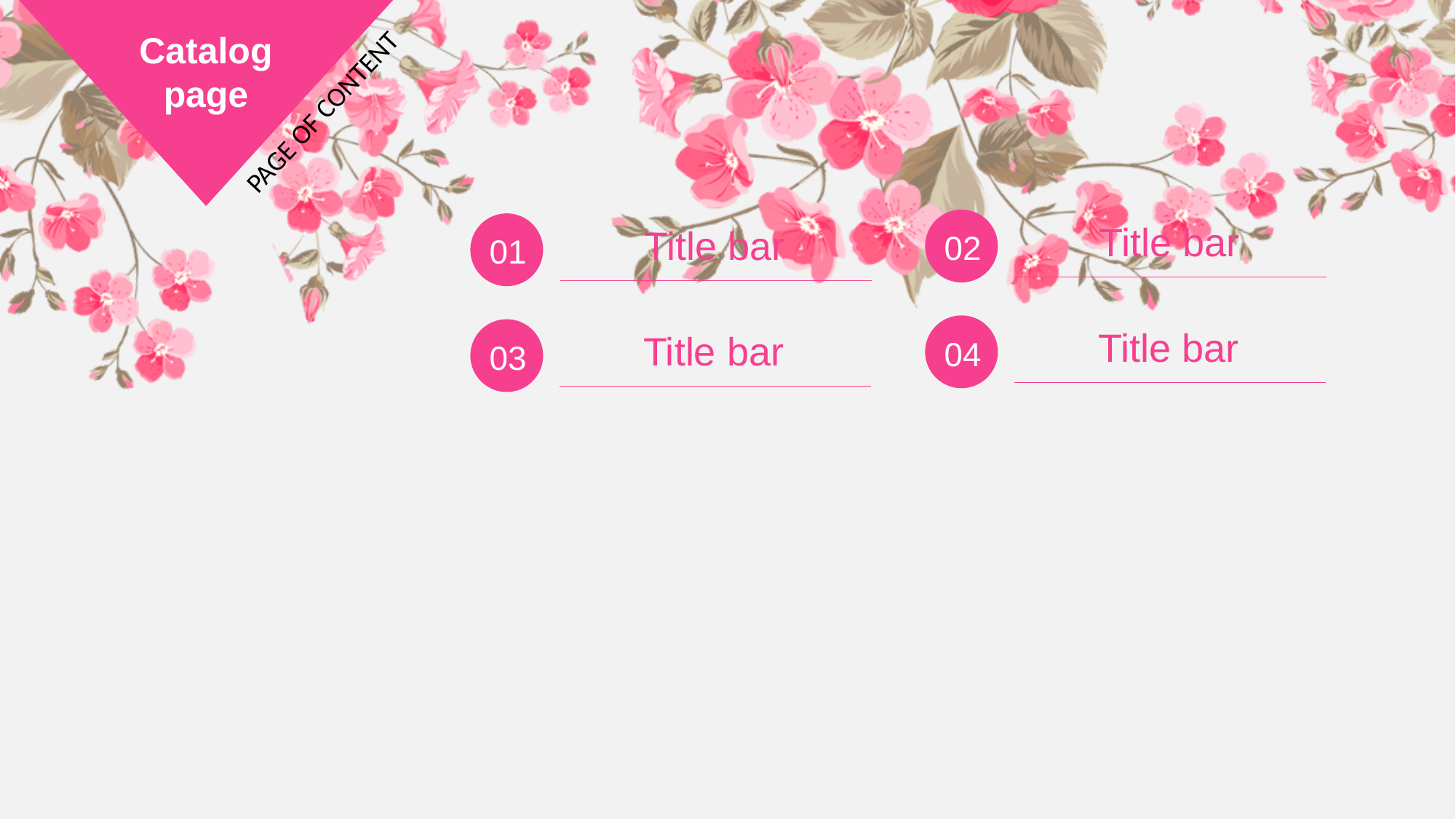

Catalog page
 PAGE OF CONTENT

02

01
Title bar
Title bar

04

03
Title bar
Title bar